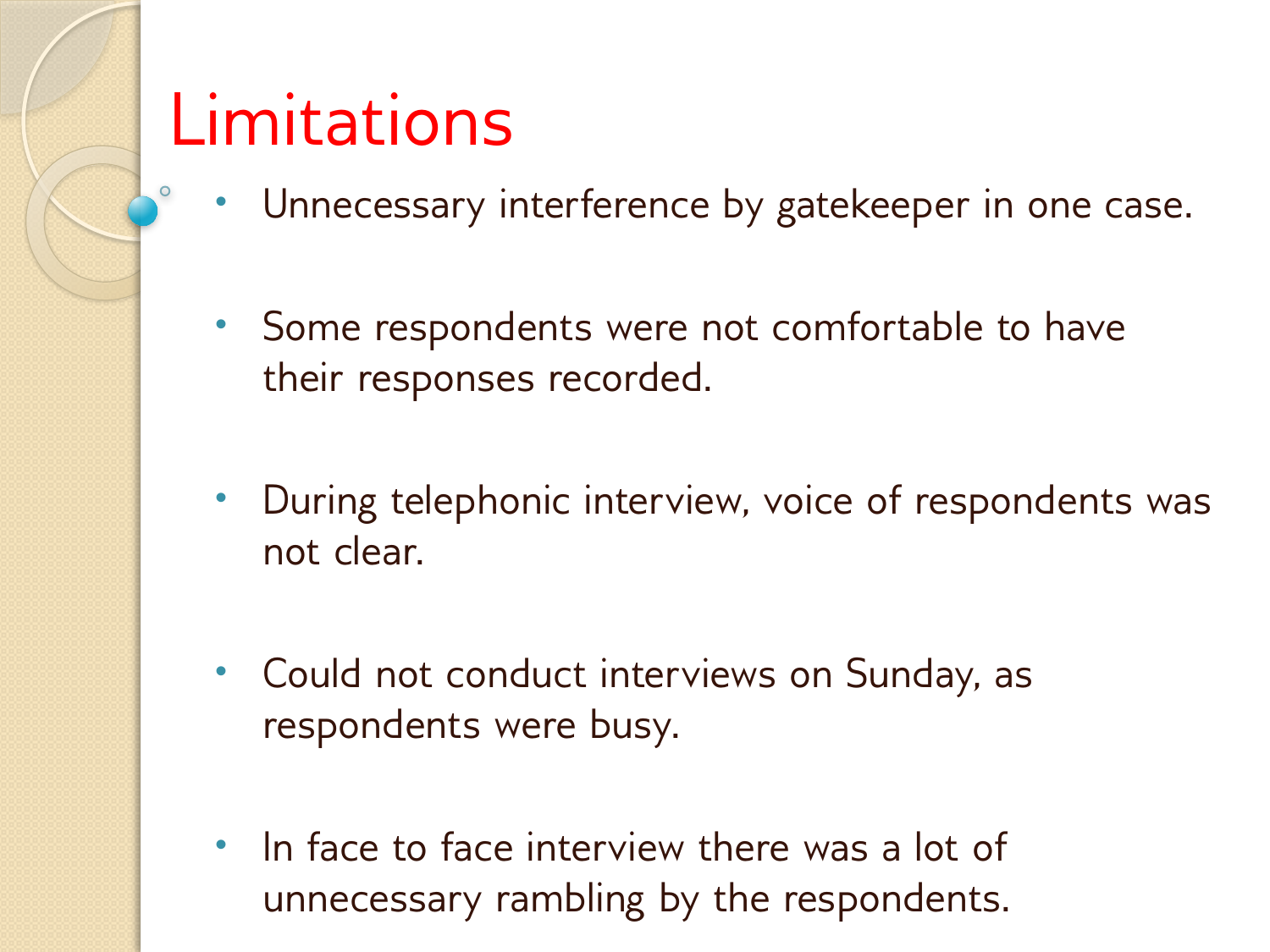

# Limitations
Unnecessary interference by gatekeeper in one case.

Some respondents were not comfortable to have their responses recorded.

During telephonic interview, voice of respondents was not clear.

Could not conduct interviews on Sunday, as respondents were busy.

In face to face interview there was a lot of unnecessary rambling by the respondents.